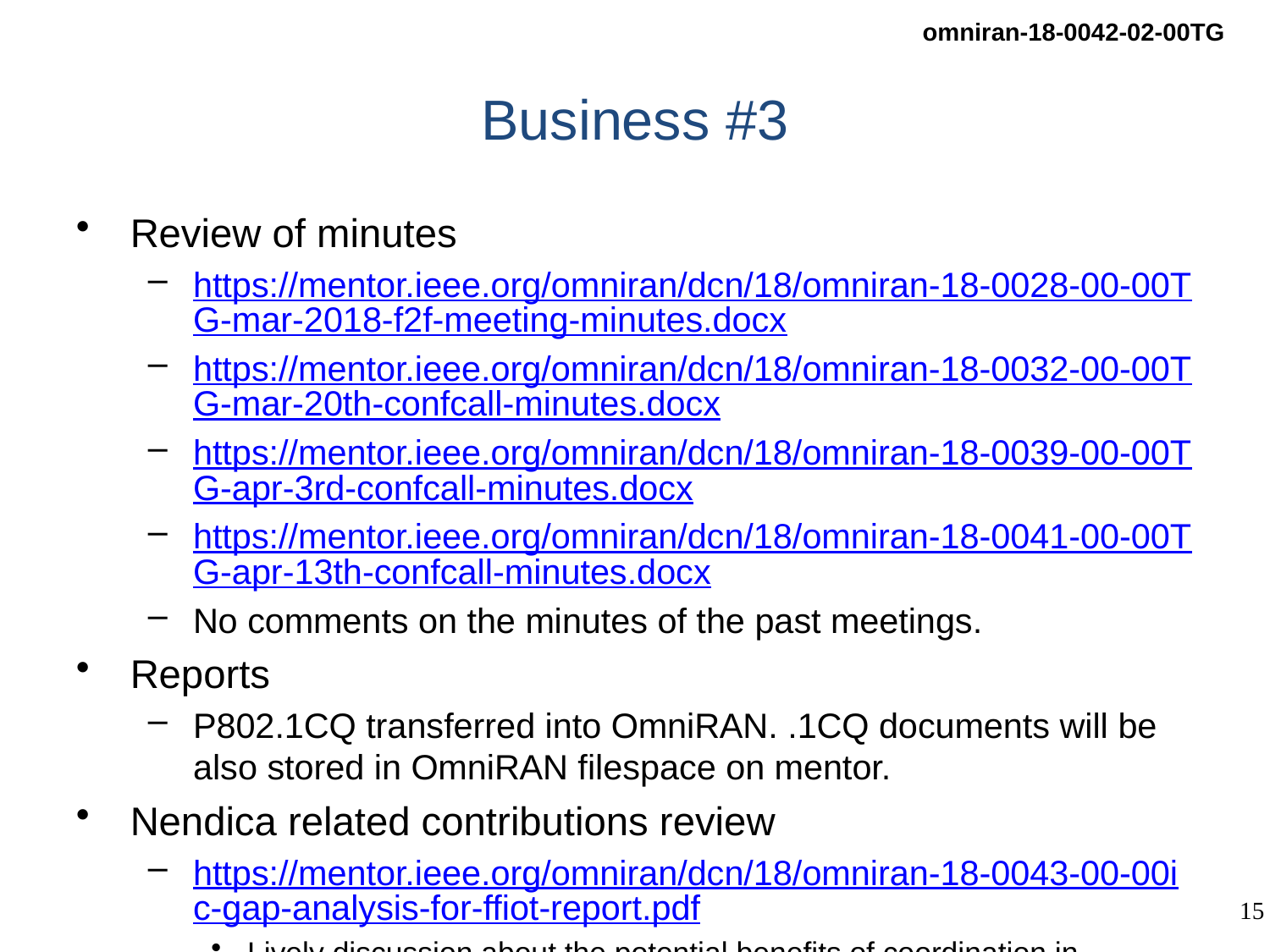

# Business #3
Review of minutes
https://mentor.ieee.org/omniran/dcn/18/omniran-18-0028-00-00TG-mar-2018-f2f-meeting-minutes.docx
https://mentor.ieee.org/omniran/dcn/18/omniran-18-0032-00-00TG-mar-20th-confcall-minutes.docx
https://mentor.ieee.org/omniran/dcn/18/omniran-18-0039-00-00TG-apr-3rd-confcall-minutes.docx
https://mentor.ieee.org/omniran/dcn/18/omniran-18-0041-00-00TG-apr-13th-confcall-minutes.docx
No comments on the minutes of the past meetings.
Reports
P802.1CQ transferred into OmniRAN. .1CQ documents will be also stored in OmniRAN filespace on mentor.
Nendica related contributions review
https://mentor.ieee.org/omniran/dcn/18/omniran-18-0043-00-00ic-gap-analysis-for-ffiot-report.pdf
Lively discussion about the potential benefits of coordination in unlicensed spectrum. Demand for further information on potential coordinator functions raised.